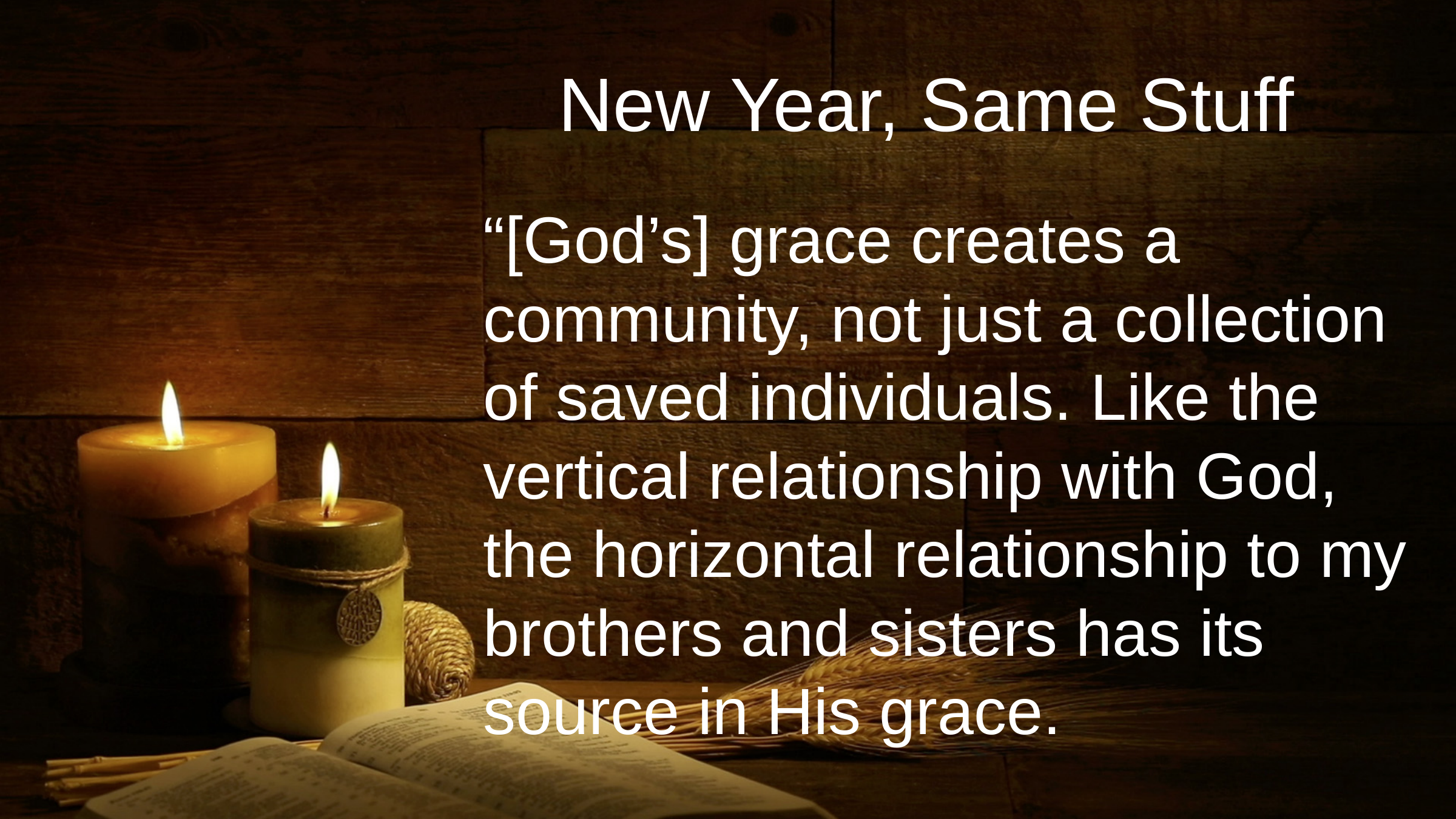

# New Year, Same Stuff
“[God’s] grace creates a community, not just a collection of saved individuals. Like the vertical relationship with God, the horizontal relationship to my brothers and sisters has its source in His grace.